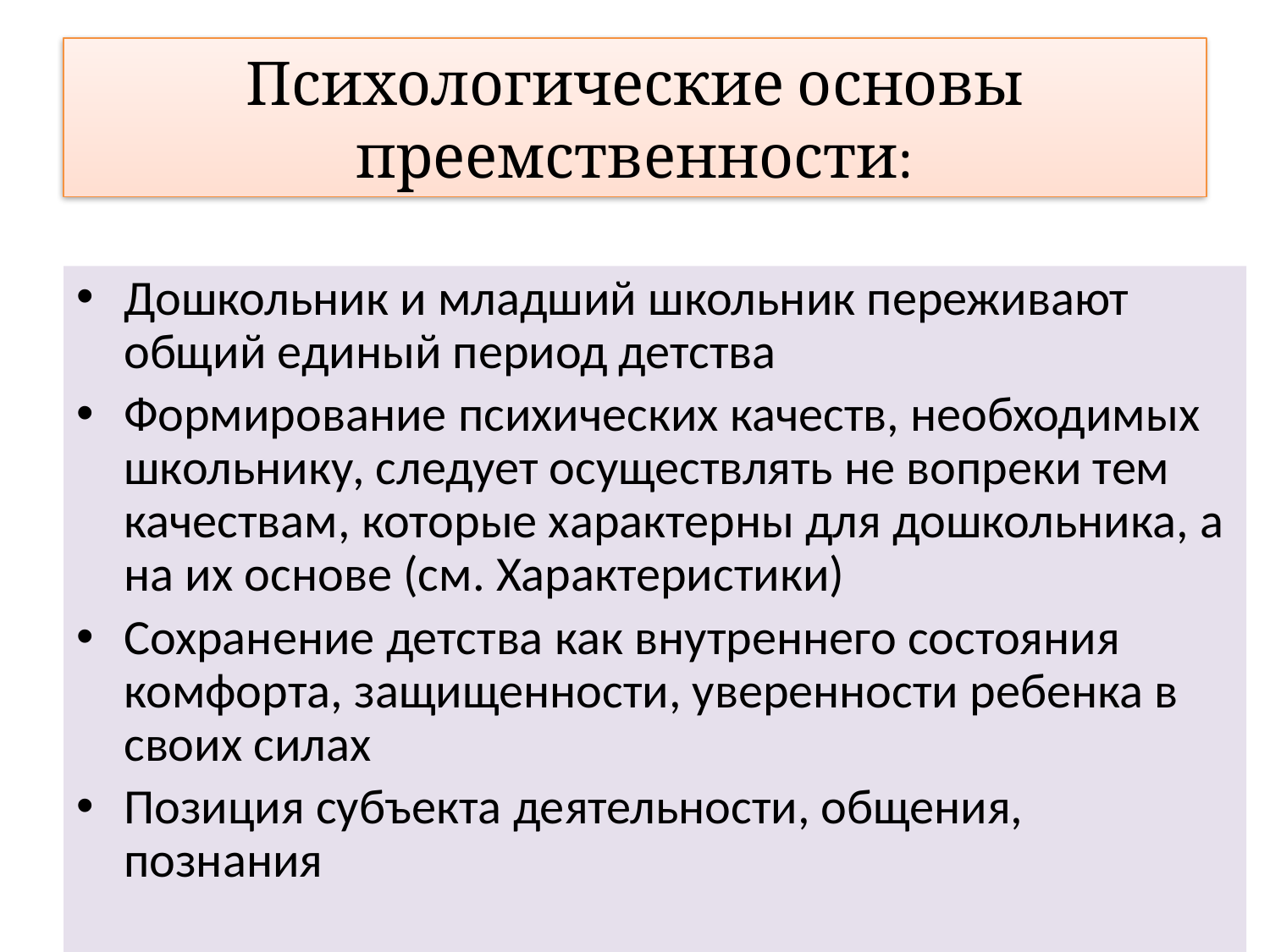

# Психологические основы преемственности:
Дошкольник и младший школьник переживают общий единый период детства
Формирование психических качеств, необходимых школьнику, следует осуществлять не вопреки тем качествам, которые характерны для дошкольника, а на их основе (см. Характеристики)
Сохранение детства как внутреннего состояния комфорта, защищенности, уверенности ребенка в своих силах
Позиция субъекта деятельности, общения, познания